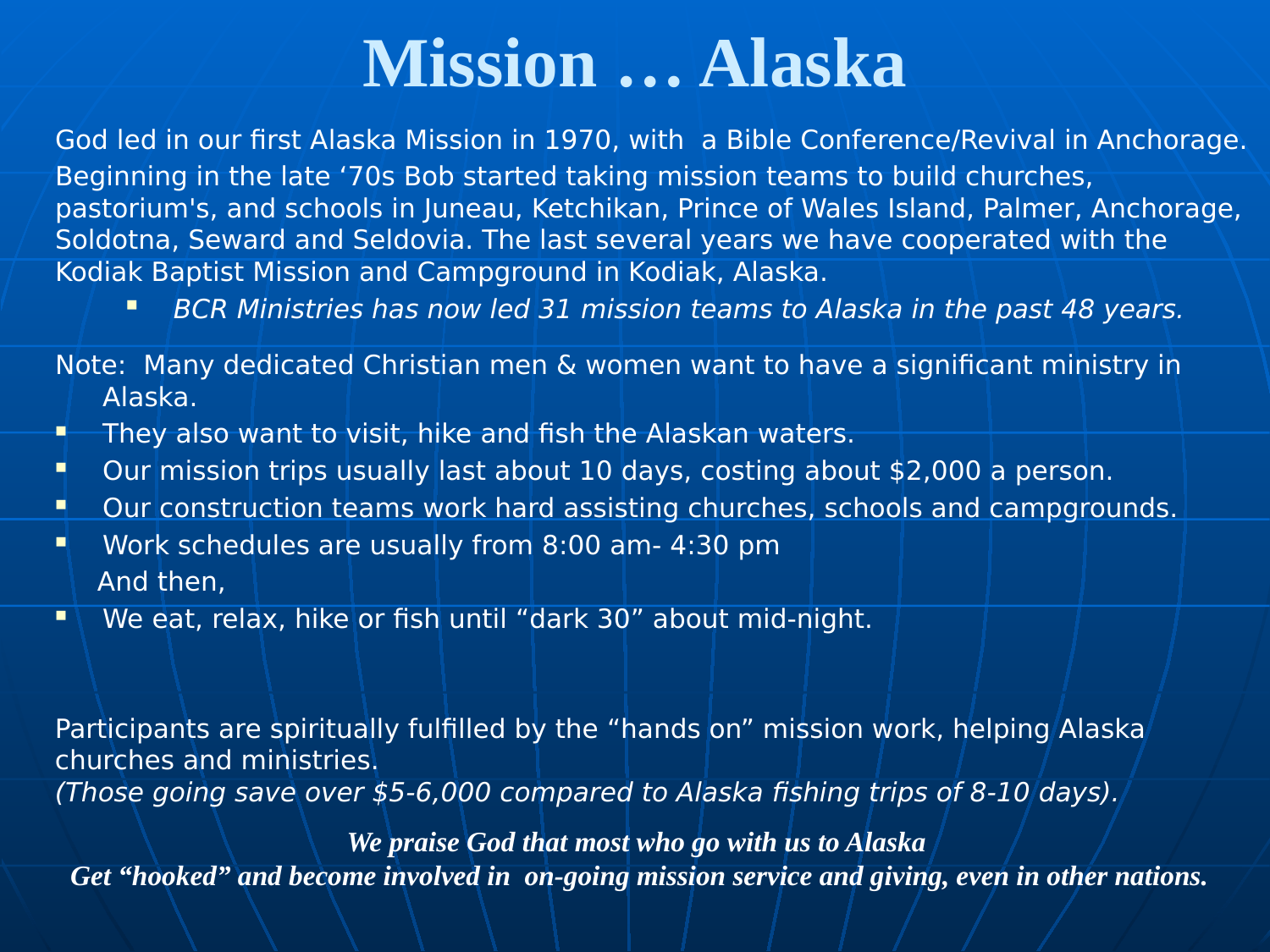

# Mission … Alaska
God led in our first Alaska Mission in 1970, with  a Bible Conference/Revival in Anchorage.
Beginning in the late ‘70s Bob started taking mission teams to build churches, pastorium's, and schools in Juneau, Ketchikan, Prince of Wales Island, Palmer, Anchorage, Soldotna, Seward and Seldovia. The last several years we have cooperated with the  Kodiak Baptist Mission and Campground in Kodiak, Alaska.
BCR Ministries has now led 31 mission teams to Alaska in the past 48 years.

Note:  Many dedicated Christian men & women want to have a significant ministry in Alaska.
They also want to visit, hike and fish the Alaskan waters.
Our mission trips usually last about 10 days, costing about $2,000 a person.
Our construction teams work hard assisting churches, schools and campgrounds.
Work schedules are usually from 8:00 am- 4:30 pm
     And then,
We eat, relax, hike or fish until “dark 30” about mid-night.

Participants are spiritually fulfilled by the “hands on” mission work, helping Alaska churches and ministries.
(Those going save over $5-6,000 compared to Alaska fishing trips of 8-10 days).

We praise God that most who go with us to Alaska
Get “hooked” and become involved in  on-going mission service and giving, even in other nations.